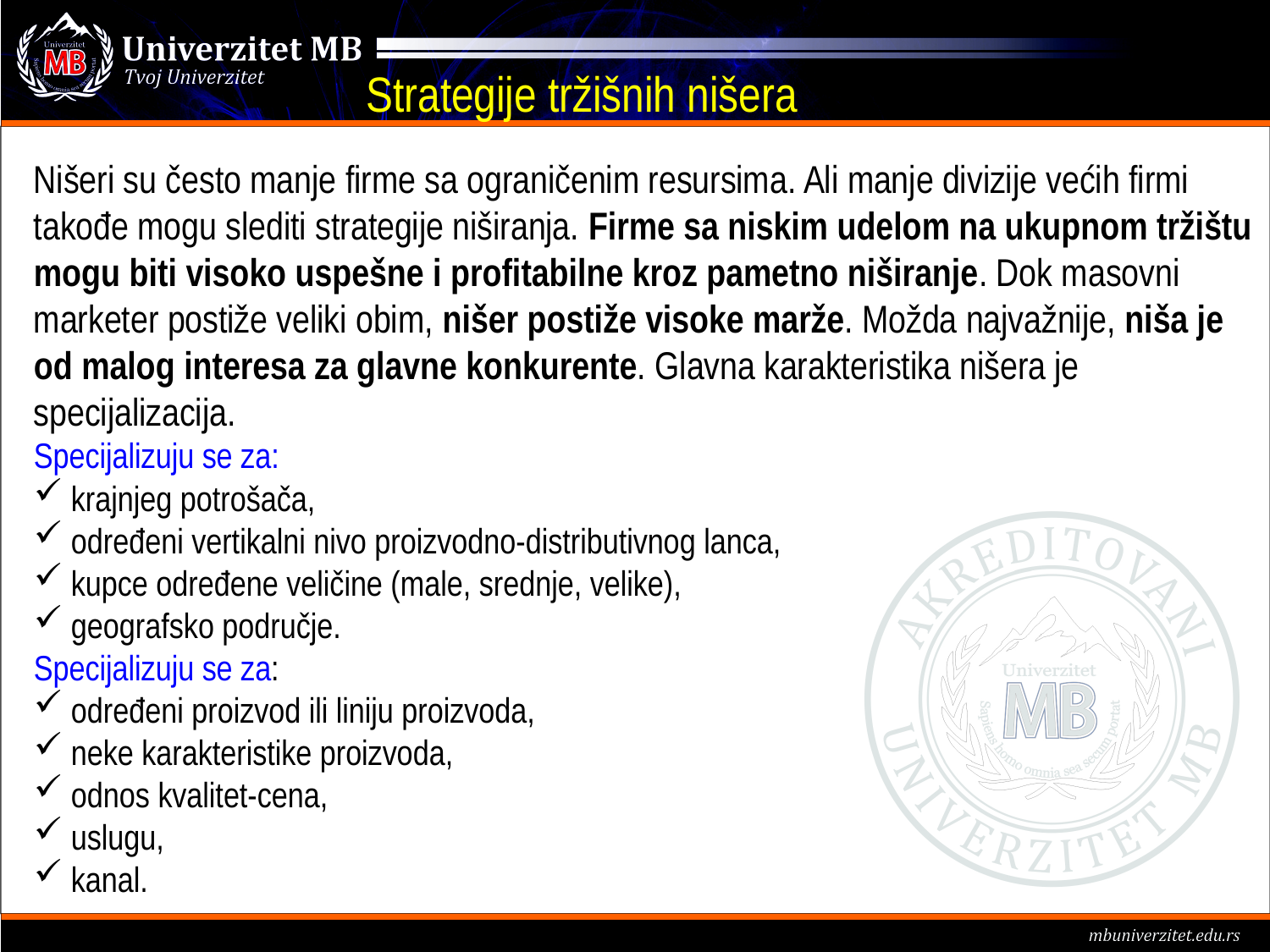

# Strategije tržišnih nišera
Nišeri su često manje firme sa ograničenim resursima. Ali manje divizije većih firmi takođe mogu slediti strategije niširanja. Firme sa niskim udelom na ukupnom tržištu mogu biti visoko uspešne i profitabilne kroz pametno niširanje. Dok masovni marketer postiže veliki obim, nišer postiže visoke marže. Možda najvažnije, niša je od malog interesa za glavne konkurente. Glavna karakteristika nišera je specijalizacija.
Specijalizuju se za:
 krajnjeg potrošača,
 određeni vertikalni nivo proizvodno-distributivnog lanca,
 kupce određene veličine (male, srednje, velike),
 geografsko područje.
Specijalizuju se za:
 određeni proizvod ili liniju proizvoda,
 neke karakteristike proizvoda,
 odnos kvalitet-cena,
 uslugu,
 kanal.